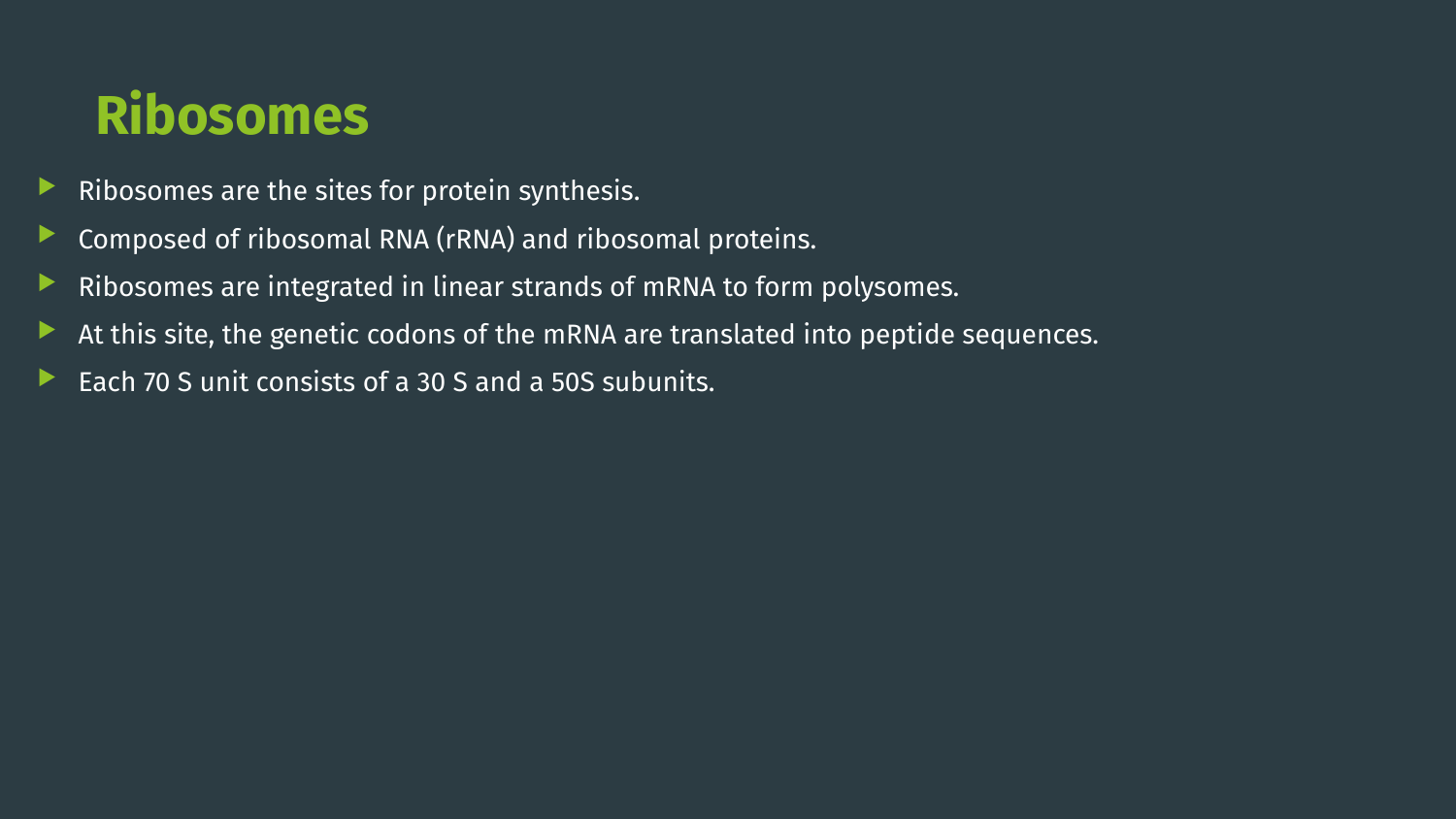

# Ribosomes
Ribosomes are the sites for protein synthesis.
Composed of ribosomal RNA (rRNA) and ribosomal proteins.
Ribosomes are integrated in linear strands of mRNA to form polysomes.
At this site, the genetic codons of the mRNA are translated into peptide sequences.
Each 70 S unit consists of a 30 S and a 50S subunits.